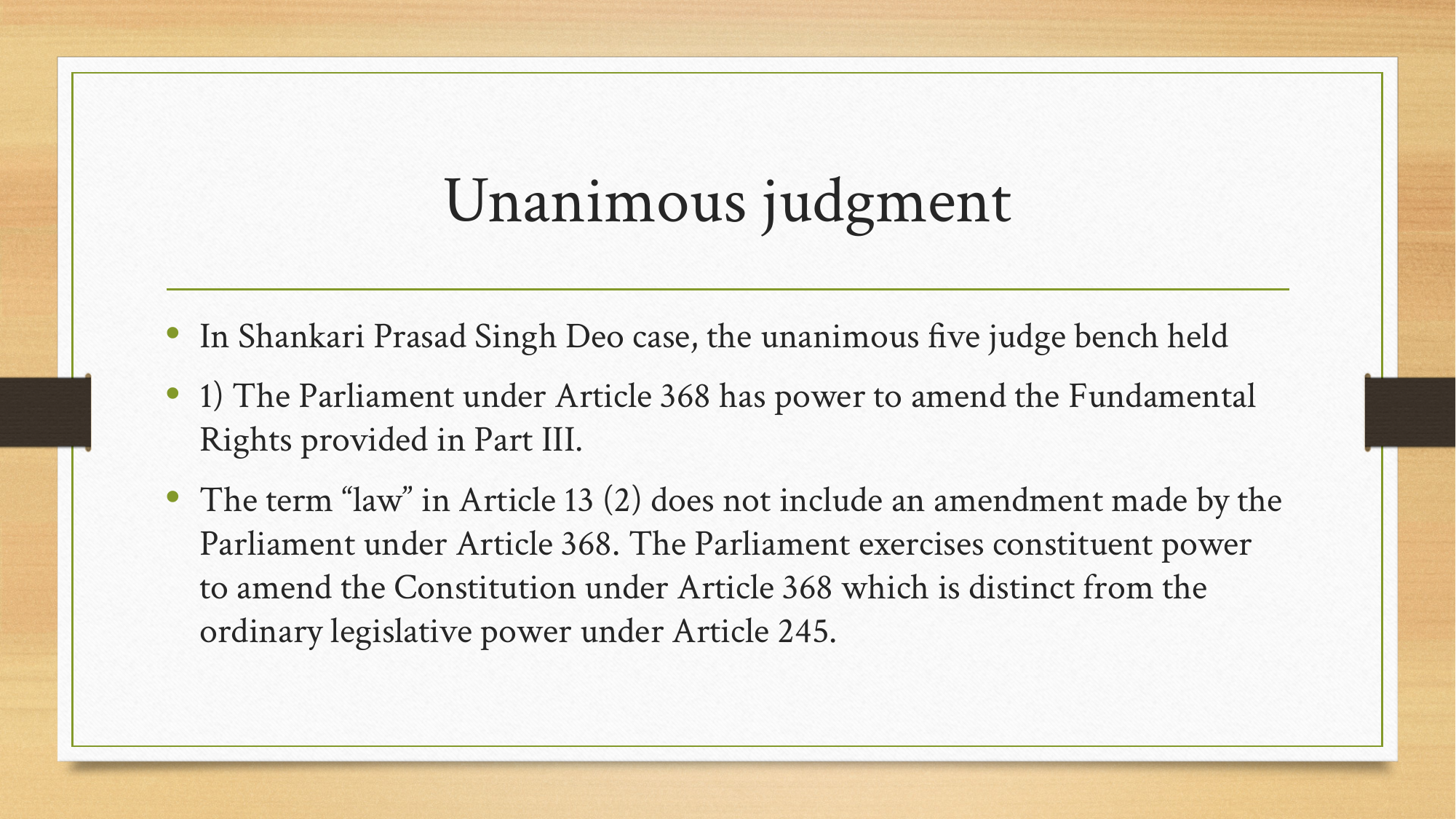

# Unanimous judgment
In Shankari Prasad Singh Deo case, the unanimous five judge bench held
1) The Parliament under Article 368 has power to amend the Fundamental Rights provided in Part III.
The term “law” in Article 13 (2) does not include an amendment made by the Parliament under Article 368. The Parliament exercises constituent power to amend the Constitution under Article 368 which is distinct from the ordinary legislative power under Article 245.